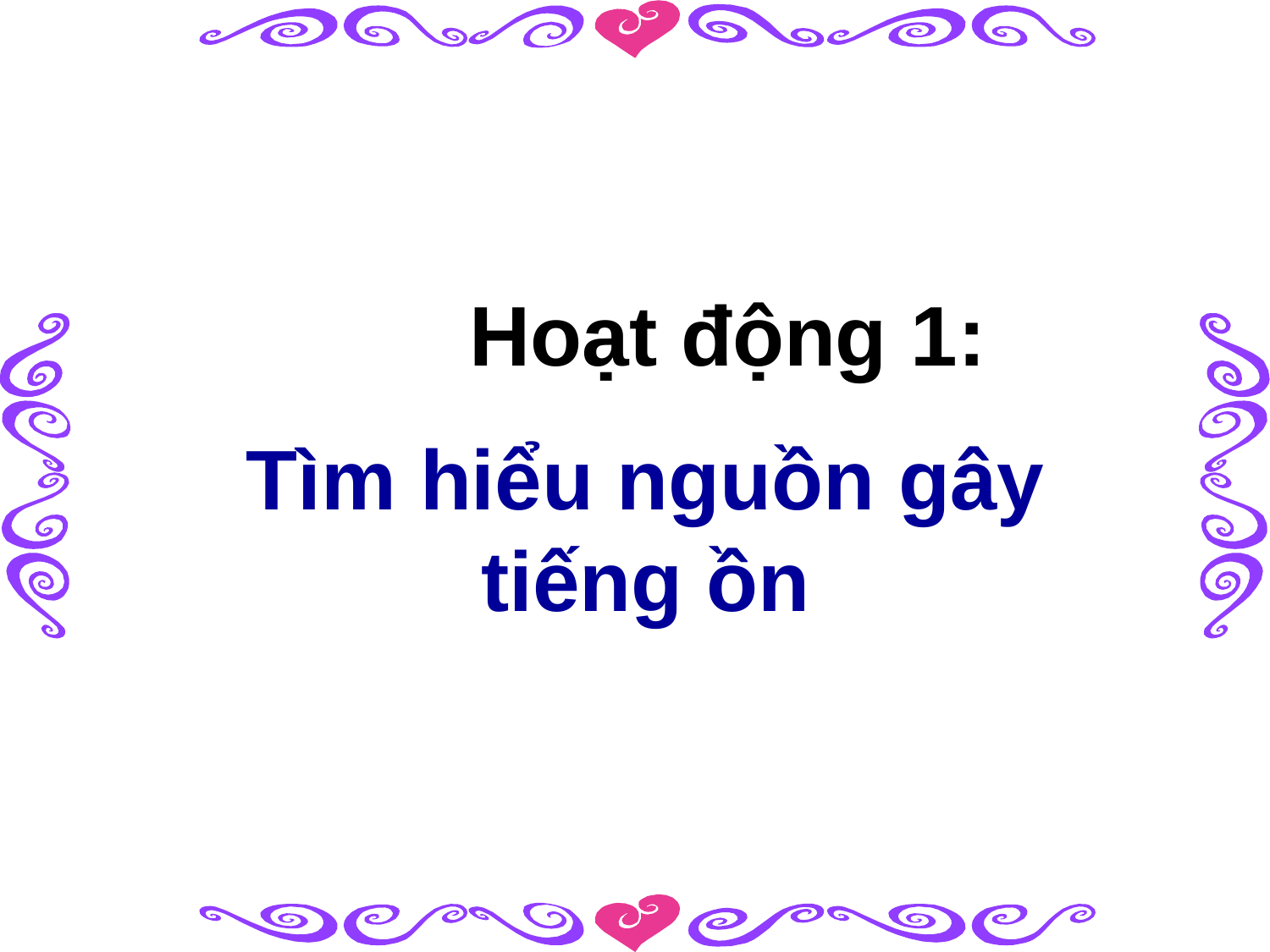

Hoạt động 1:
Tìm hiểu nguồn gây tiếng ồn